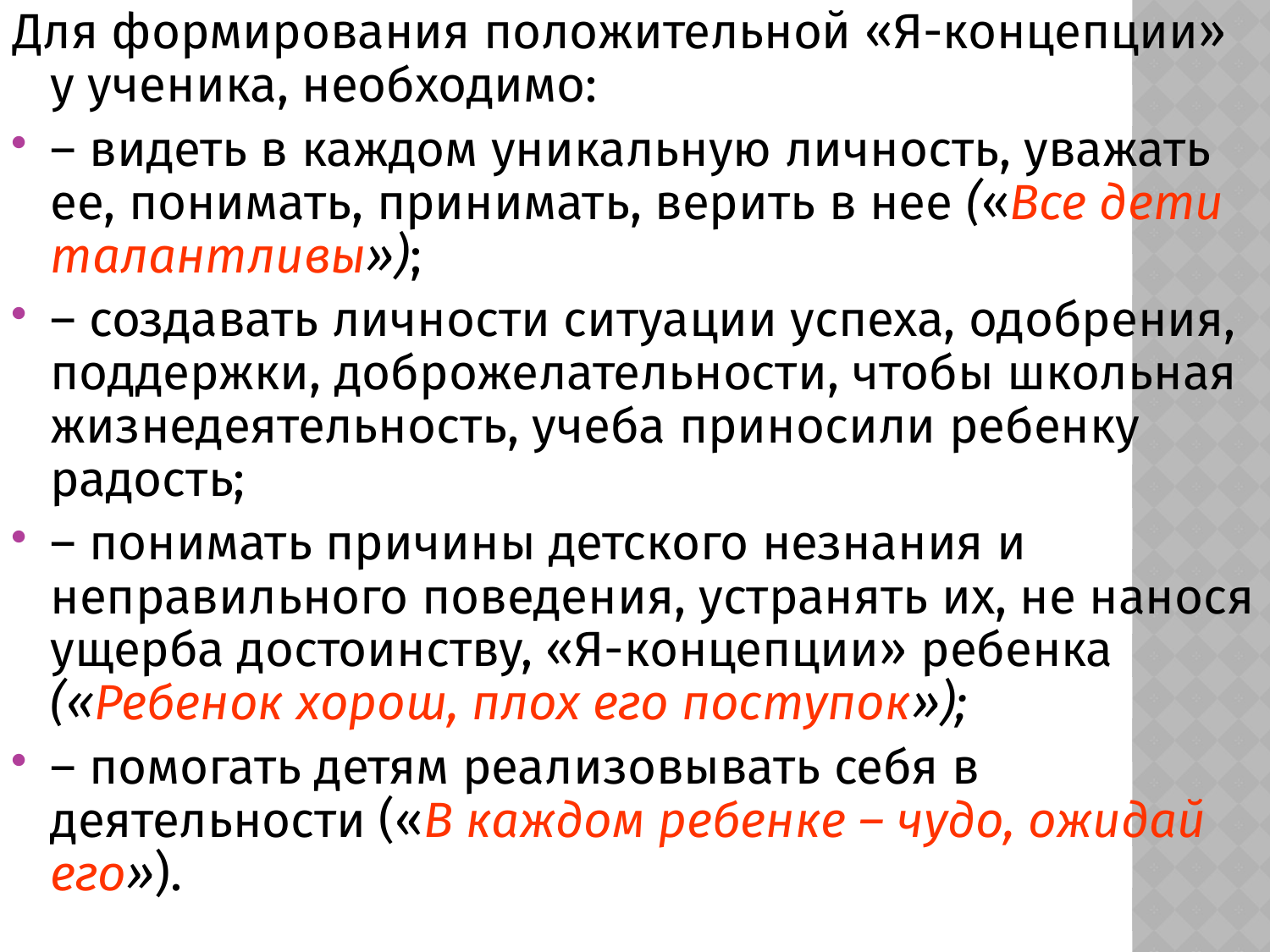

Для формирования положительной «Я-концепции» у ученика, необходимо:
– видеть в каждом уникальную личность, уважать ее, понимать, принимать, верить в нее («Все дети талантливы»);
– создавать личности ситуации успеха, одобрения, поддержки, доброжелательности, чтобы школьная жизнедеятельность, учеба приносили ребенку радость;
– понимать причины детского незнания и неправильного поведения, устранять их, не нанося ущерба достоинству, «Я-концепции» ребенка («Ребенок хорош, плох его поступок»);
– помогать детям реализовывать себя в деятельности («В каждом ребенке – чудо, ожидай его»).